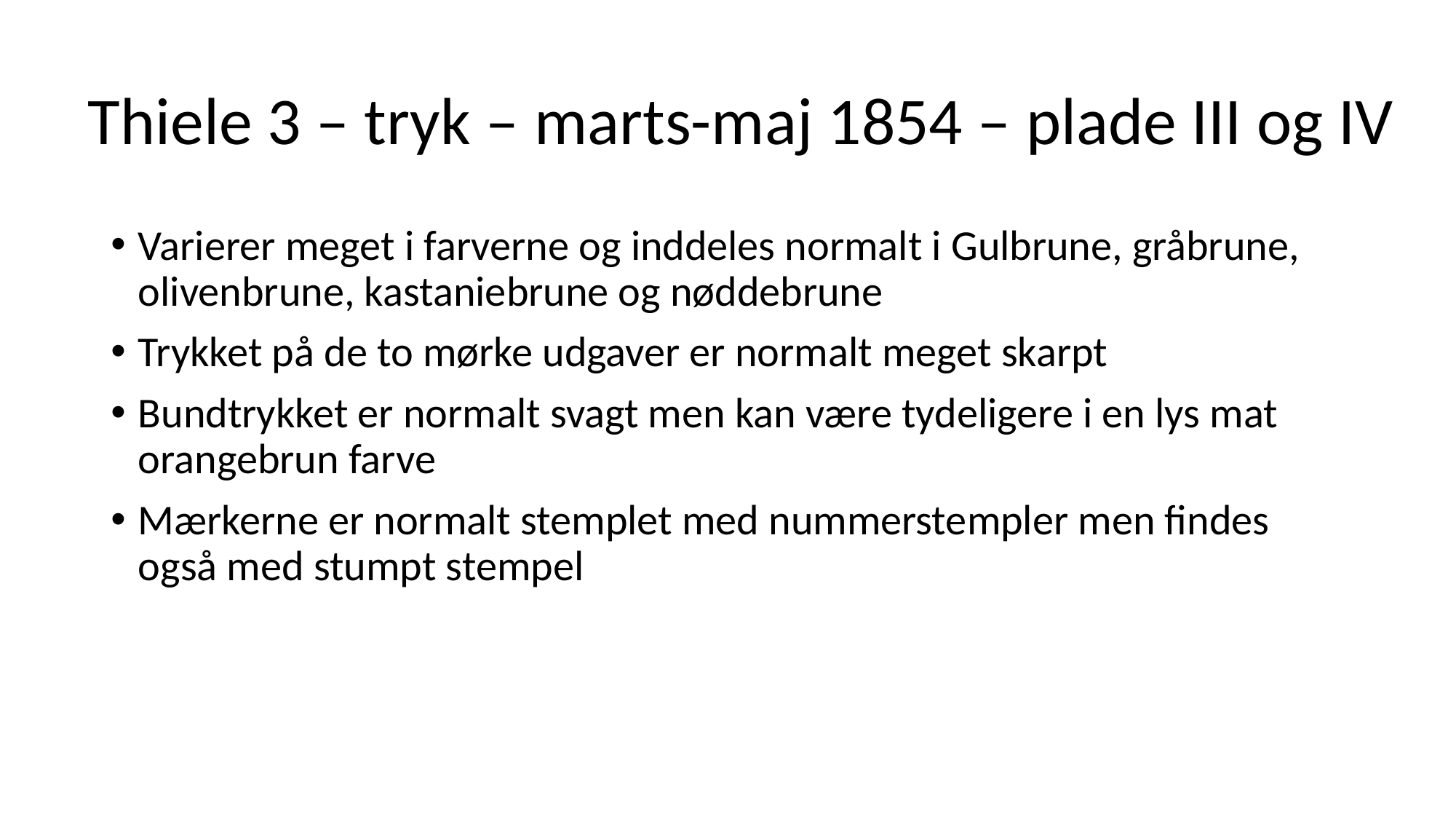

# Thiele 3 – tryk – marts-maj 1854 – plade III og IV
Varierer meget i farverne og inddeles normalt i Gulbrune, gråbrune, olivenbrune, kastaniebrune og nøddebrune
Trykket på de to mørke udgaver er normalt meget skarpt
Bundtrykket er normalt svagt men kan være tydeligere i en lys mat orangebrun farve
Mærkerne er normalt stemplet med nummerstempler men findes også med stumpt stempel